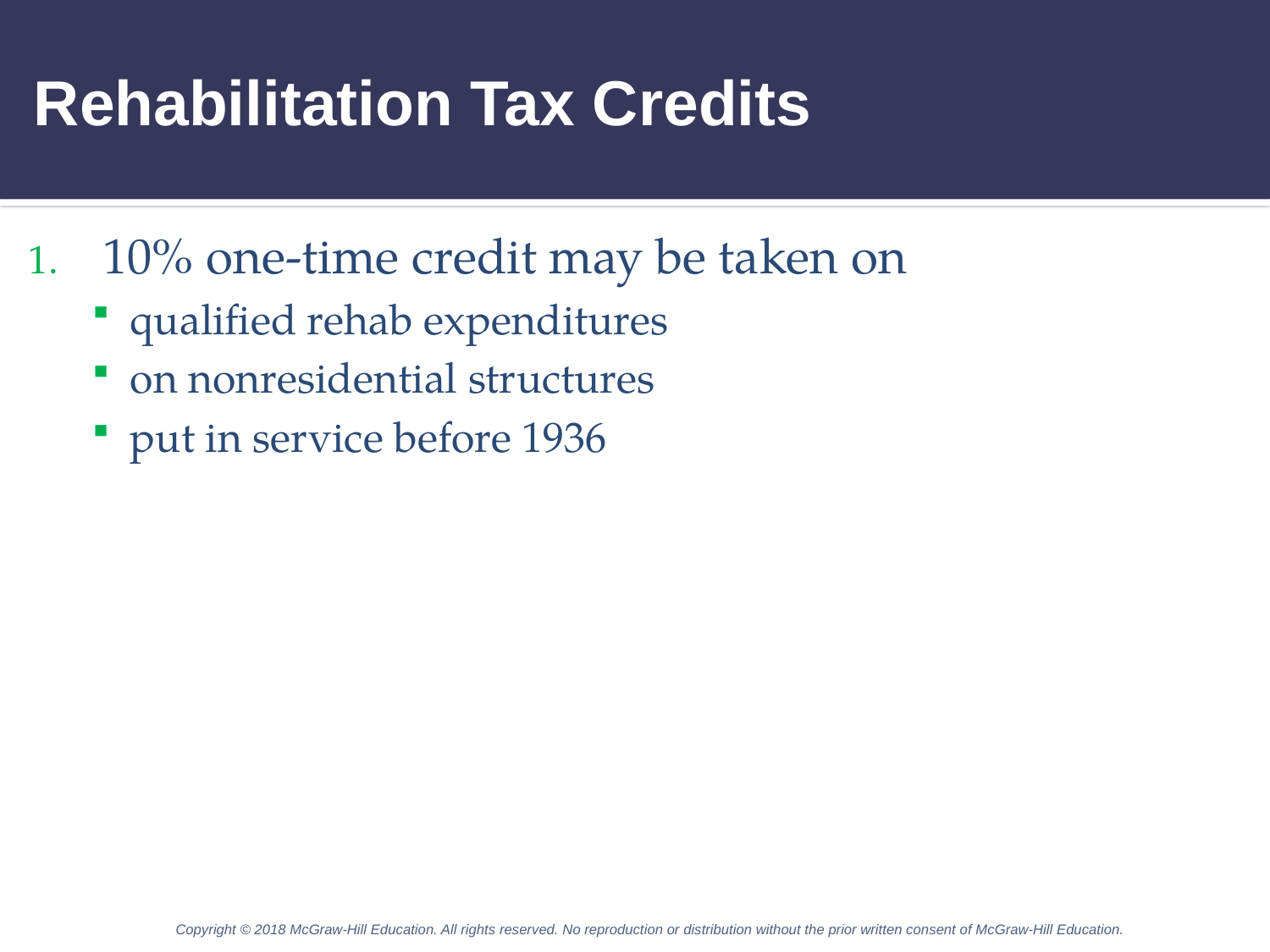

# Rehabilitation Tax Credits
10% one-time credit may be taken on
qualified rehab expenditures
on nonresidential structures
put in service before 1936

Copyright © 2018 McGraw-Hill Education. All rights reserved. No reproduction or distribution without the prior written consent of McGraw-Hill Education.